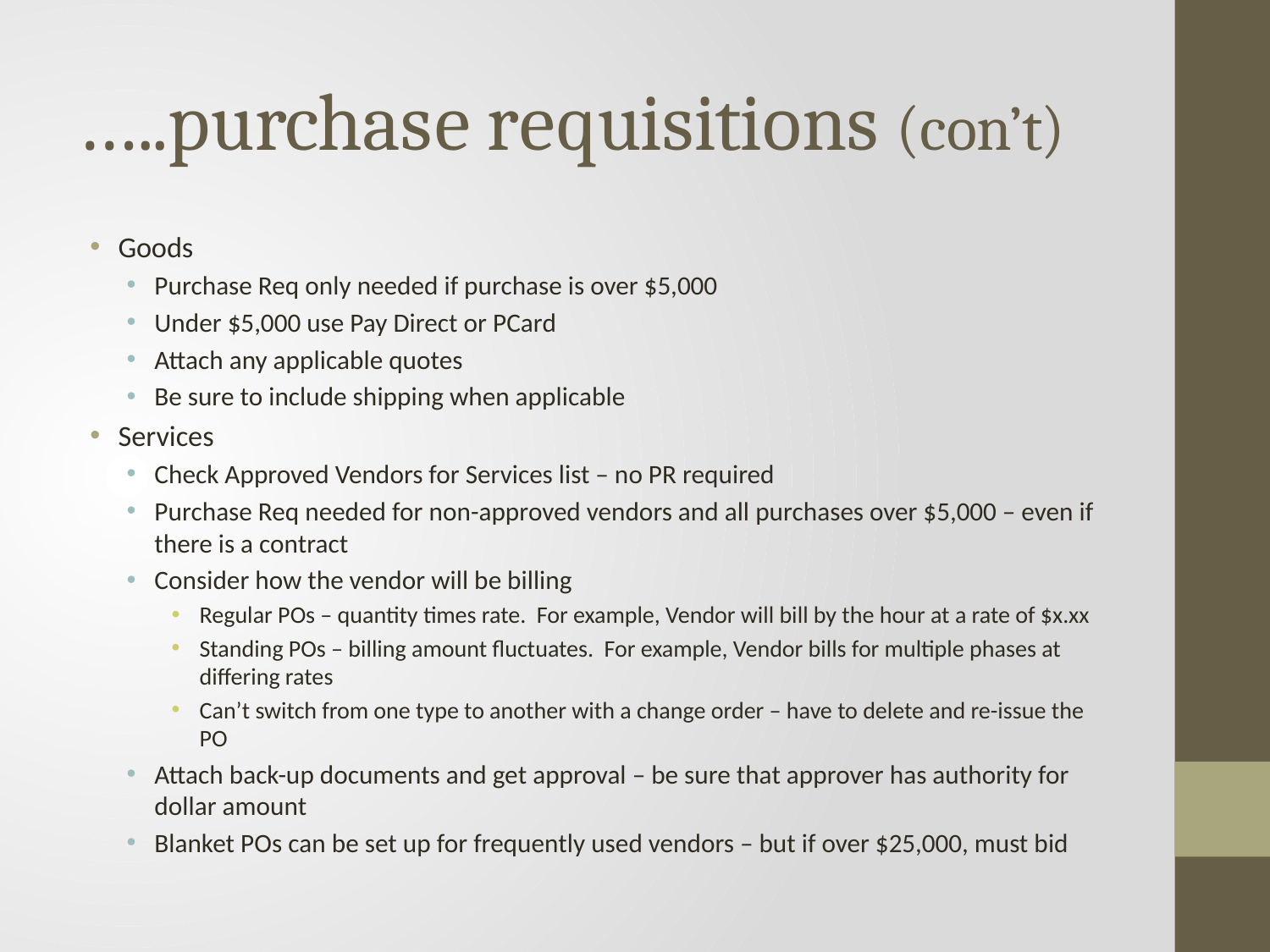

# …..purchase requisitions (con’t)
Goods
Purchase Req only needed if purchase is over $5,000
Under $5,000 use Pay Direct or PCard
Attach any applicable quotes
Be sure to include shipping when applicable
Services
Check Approved Vendors for Services list – no PR required
Purchase Req needed for non-approved vendors and all purchases over $5,000 – even if there is a contract
Consider how the vendor will be billing
Regular POs – quantity times rate.  For example, Vendor will bill by the hour at a rate of $x.xx
Standing POs – billing amount fluctuates.  For example, Vendor bills for multiple phases at differing rates
Can’t switch from one type to another with a change order – have to delete and re-issue the PO
Attach back-up documents and get approval – be sure that approver has authority for dollar amount
Blanket POs can be set up for frequently used vendors – but if over $25,000, must bid